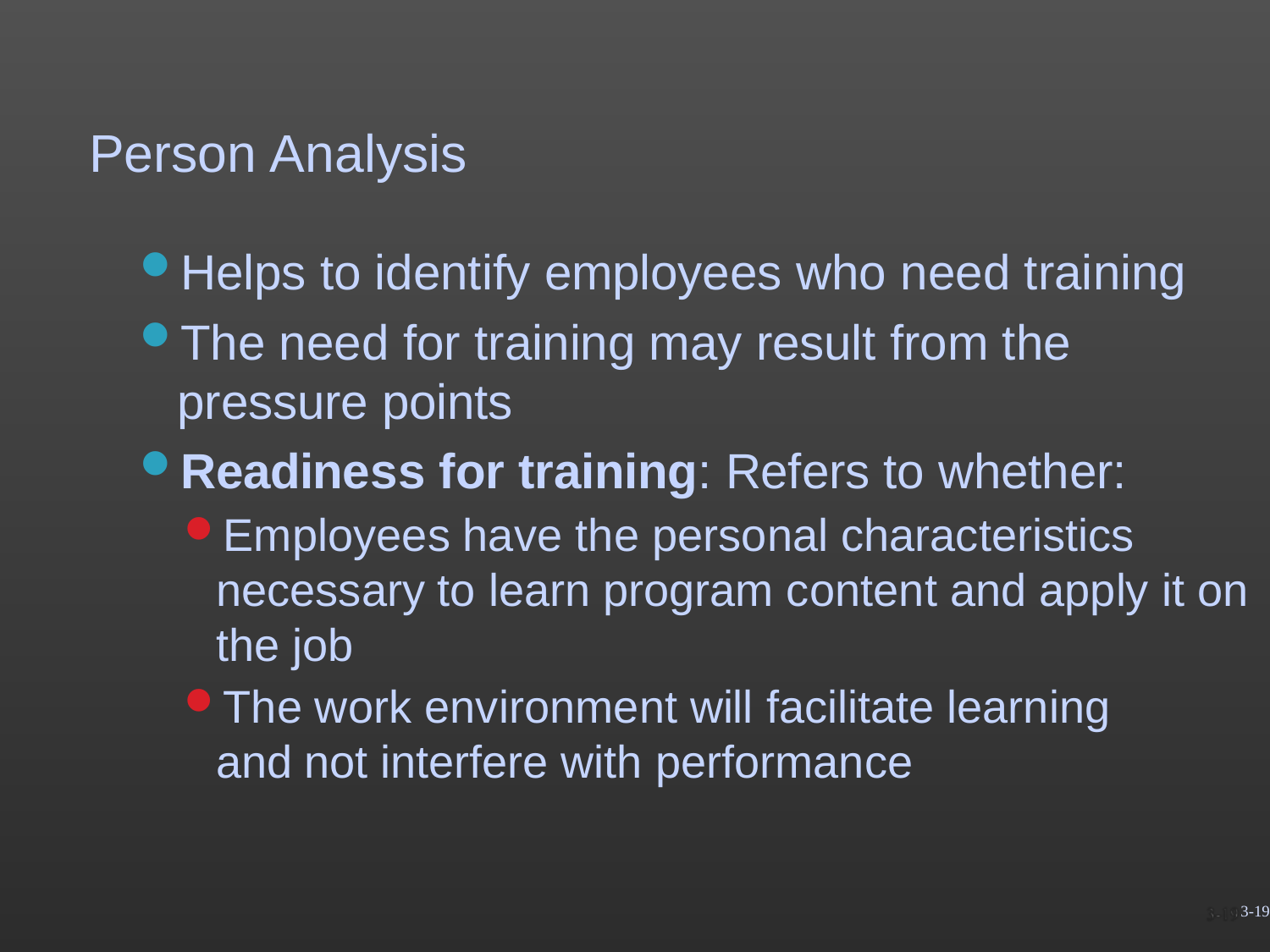

# Person Analysis
Helps to identify employees who need training
The need for training may result from the
pressure points
Readiness for training: Refers to whether:
Employees have the personal characteristics necessary to learn program content and apply it on the job
The work environment will facilitate learning and not interfere with performance

3-19